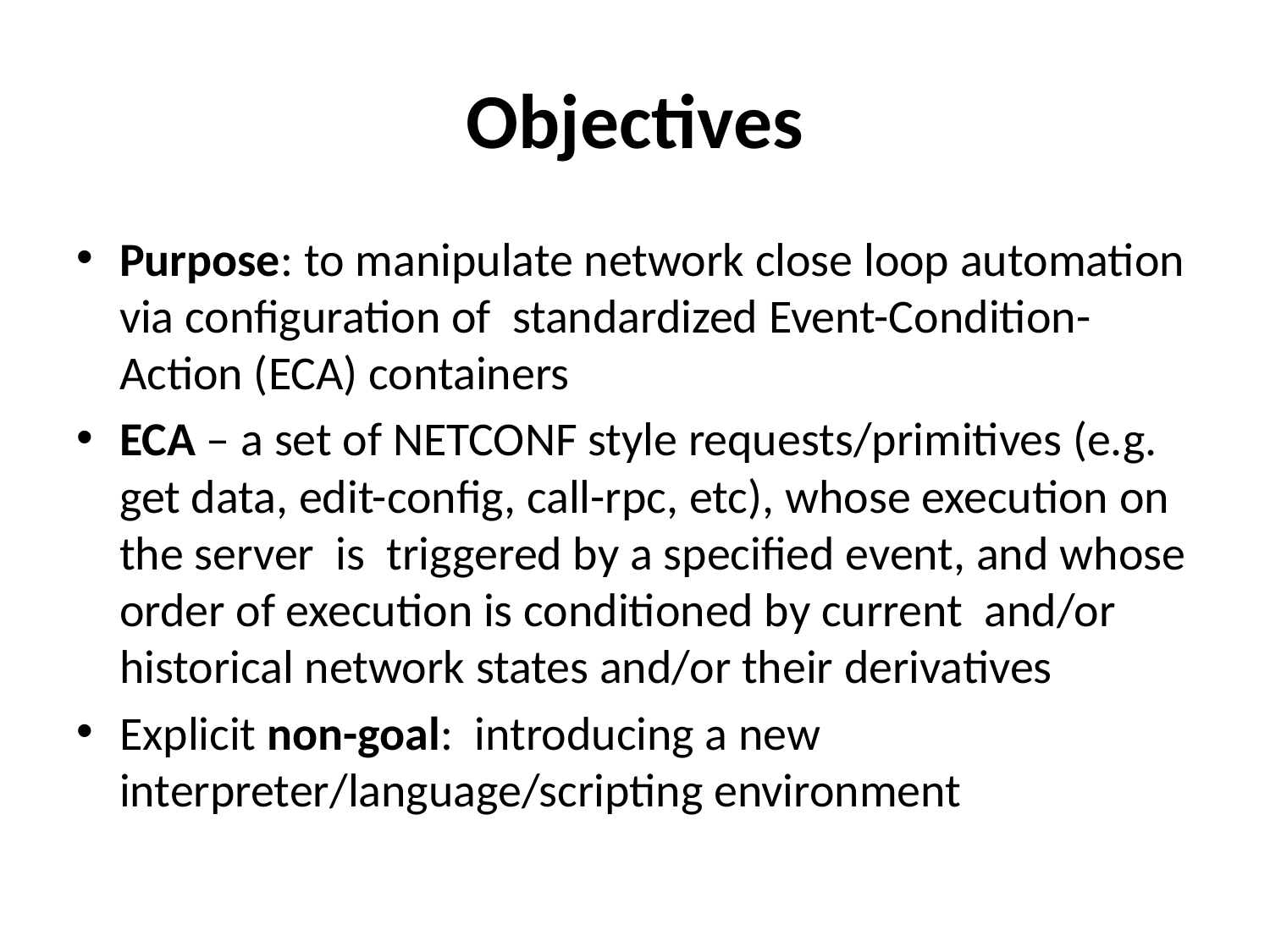

# Objectives
Purpose: to manipulate network close loop automation via configuration of  standardized Event-Condition-Action (ECA) containers
ECA – a set of NETCONF style requests/primitives (e.g. get data, edit-config, call-rpc, etc), whose execution on the server  is  triggered by a specified event, and whose order of execution is conditioned by current  and/or historical network states and/or their derivatives
Explicit non-goal:  introducing a new interpreter/language/scripting environment